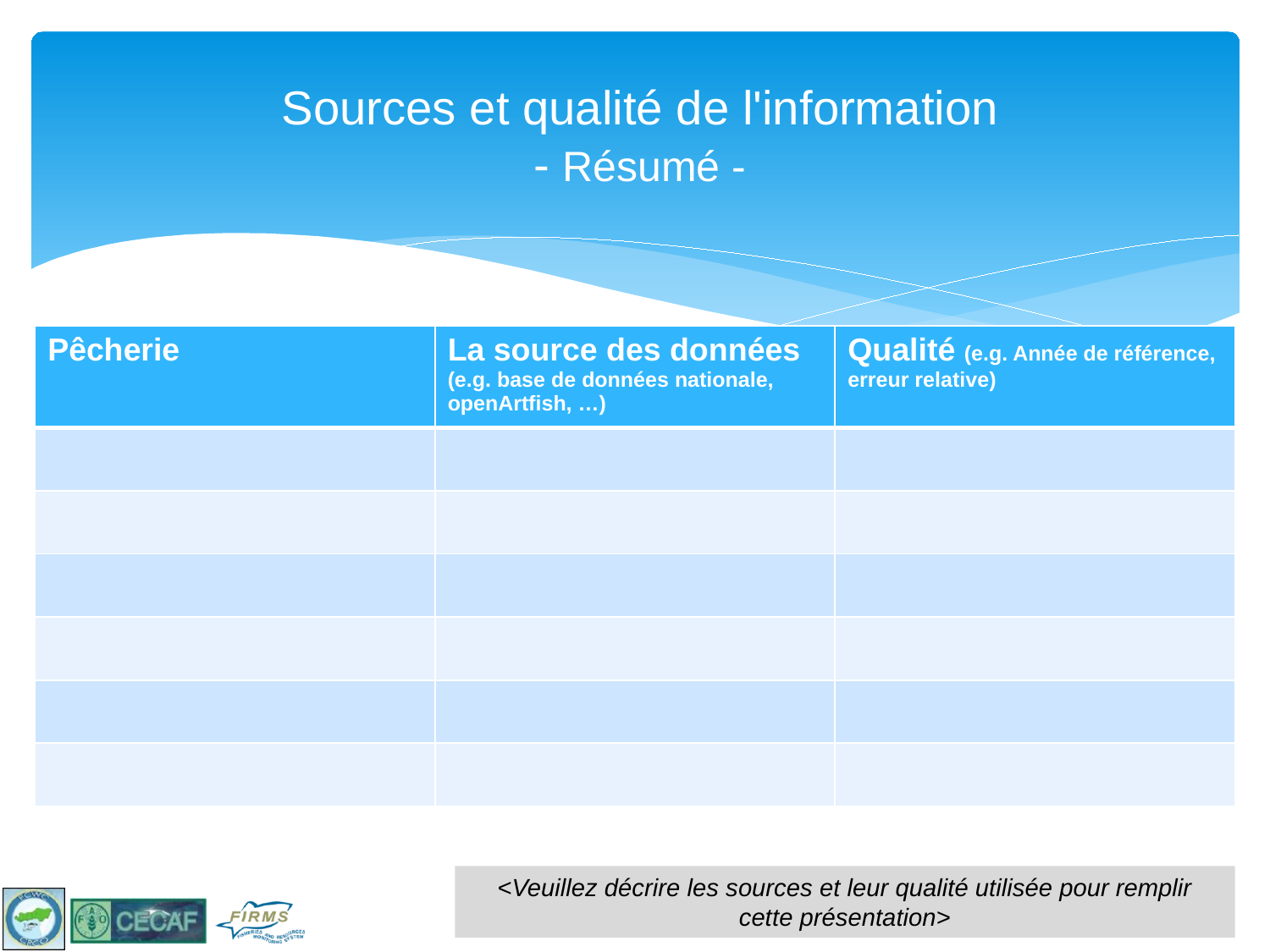

# Sources et qualité de l'information - Résumé -

| Pêcherie | La source des données (e.g. base de données nationale, openArtfish, …) | Qualité (e.g. Année de référence, erreur relative) |
| --- | --- | --- |
|  |  |  |
|  |  |  |
|  |  |  |
|  |  |  |
|  |  |  |
|  |  |  |
<Veuillez décrire les sources et leur qualité utilisée pour remplir cette présentation>